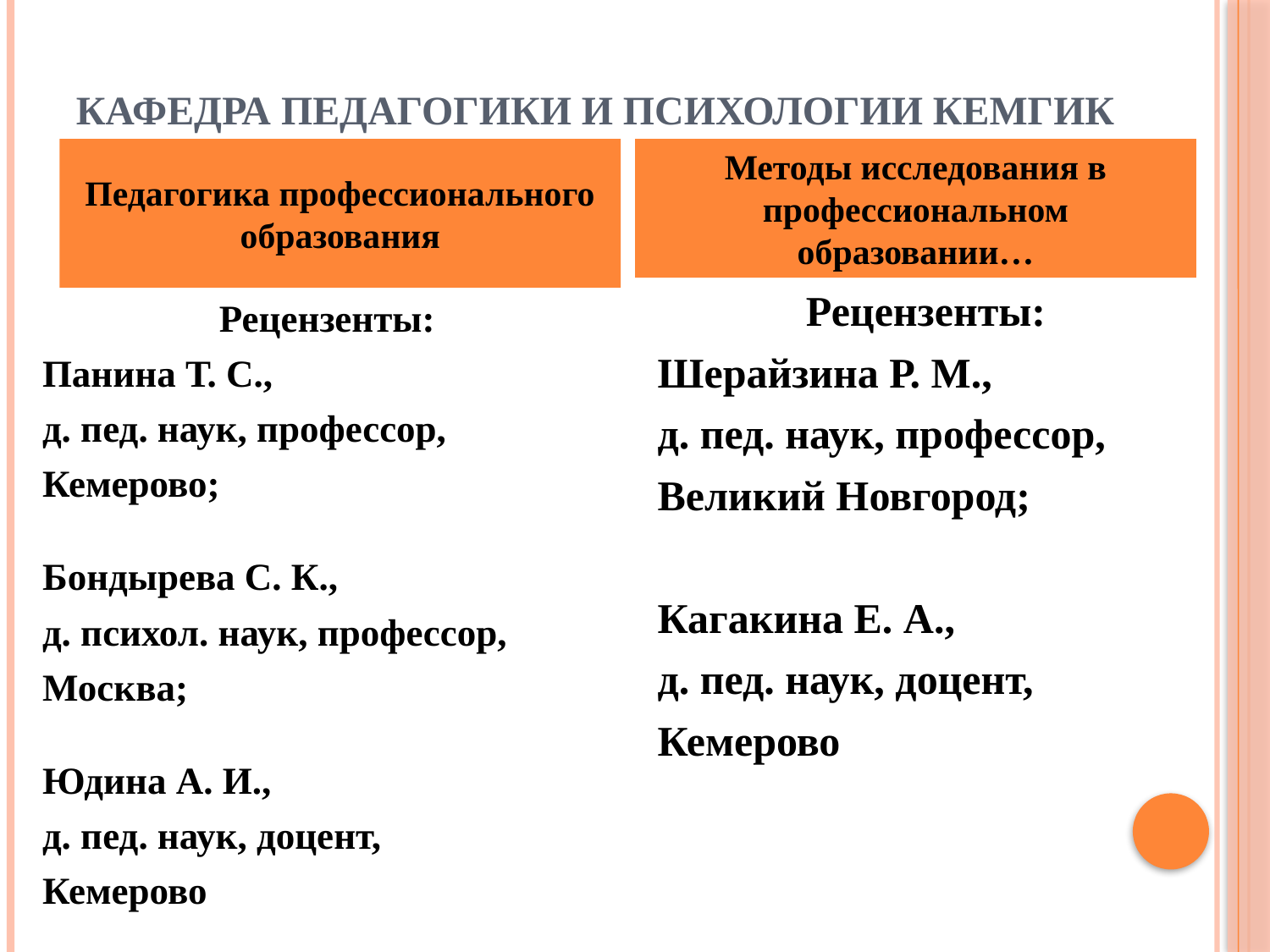

# Кафедра педагогики и психологии КемГИК
Педагогика профессионального образования
Методы исследования в профессиональном образовании…
Рецензенты:
Шерайзина Р. М.,
д. пед. наук, профессор,
Великий Новгород;

Кагакина Е. А.,
д. пед. наук, доцент,
Кемерово

Рецензенты:
Панина Т. С.,
д. пед. наук, профессор,
Кемерово;

Бондырева С. К.,
д. психол. наук, профессор,
Москва;

Юдина А. И.,
д. пед. наук, доцент,
Кемерово